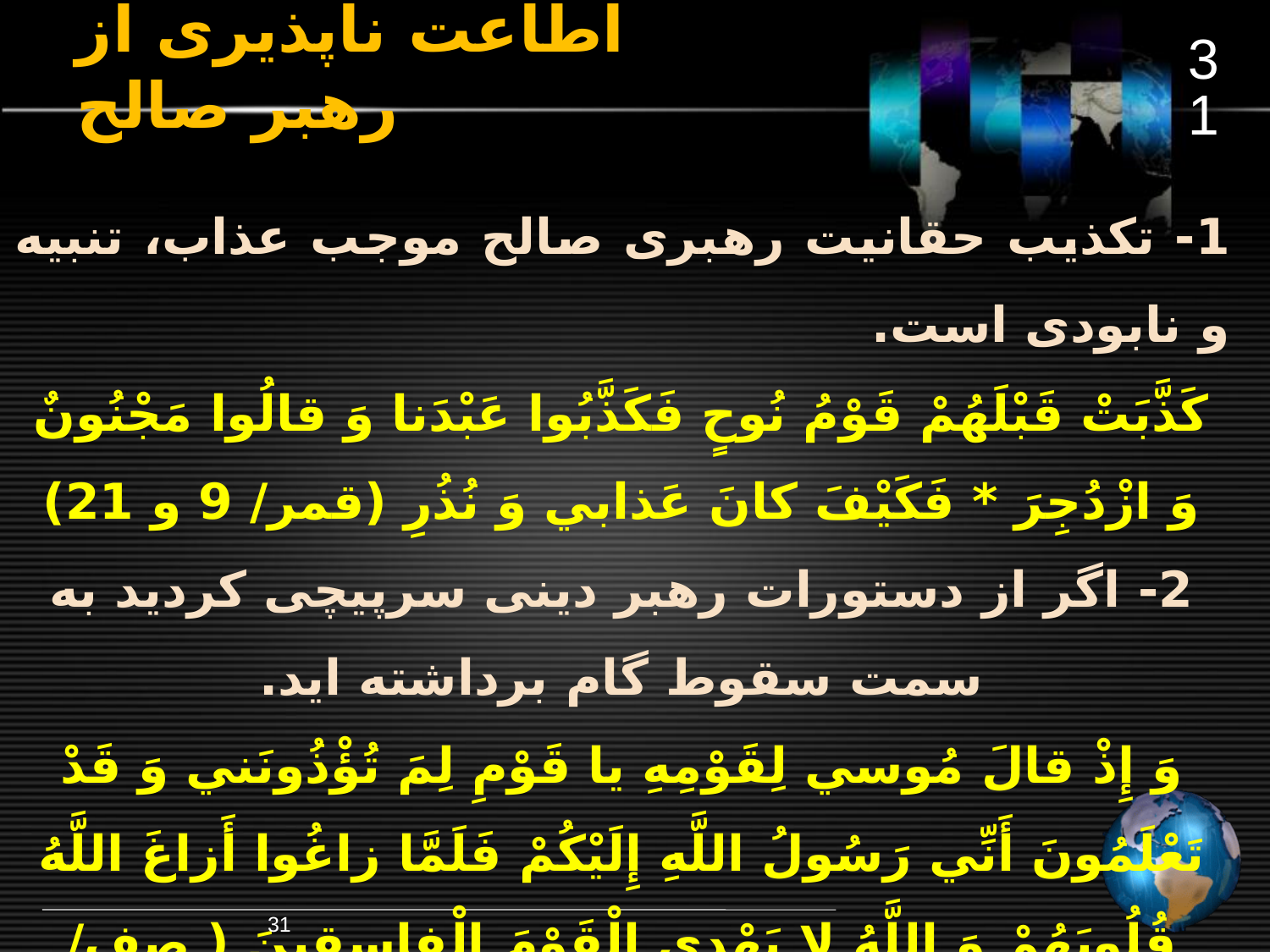

31
# اطاعت ناپذیری از رهبر صالح

1- تکذیب حقانیت رهبری صالح موجب عذاب، تنبیه و نابودی است.
کَذَّبَتْ قَبْلَهُمْ قَوْمُ نُوحٍ فَکَذَّبُوا عَبْدَنا وَ قالُوا مَجْنُونٌ وَ ازْدُجِرَ * فَکَيْفَ کانَ عَذابي‏ وَ نُذُرِ (قمر/ 9 و 21)
2- اگر از دستورات رهبر دینی سرپیچی کردید به سمت سقوط گام برداشته اید.
وَ إِذْ قالَ مُوسي‏ لِقَوْمِهِ يا قَوْمِ لِمَ تُؤْذُونَني‏ وَ قَدْ تَعْلَمُونَ أَنِّي رَسُولُ اللَّهِ إِلَيْکُمْ فَلَمَّا زاغُوا أَزاغَ اللَّهُ قُلُوبَهُمْ وَ اللَّهُ لا يَهْدِي الْقَوْمَ الْفاسِقينَ ( صف/ 15)
31